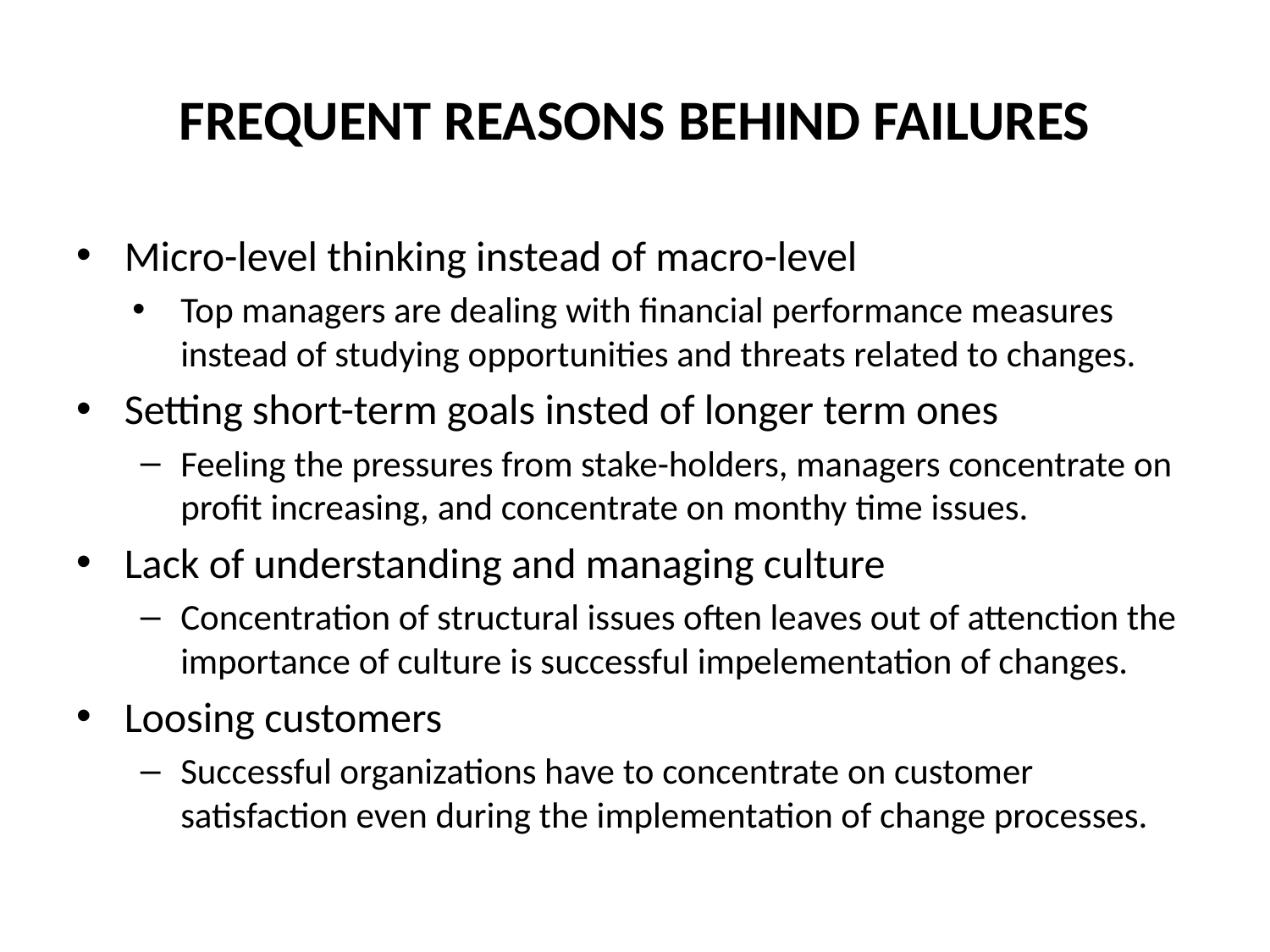

# FREQUENT REASONS BEHIND FAILURES
Micro-level thinking instead of macro-level
Top managers are dealing with financial performance measures instead of studying opportunities and threats related to changes.
Setting short-term goals insted of longer term ones
Feeling the pressures from stake-holders, managers concentrate on profit increasing, and concentrate on monthy time issues.
Lack of understanding and managing culture
Concentration of structural issues often leaves out of attenction the importance of culture is successful impelementation of changes.
Loosing customers
Successful organizations have to concentrate on customer satisfaction even during the implementation of change processes.